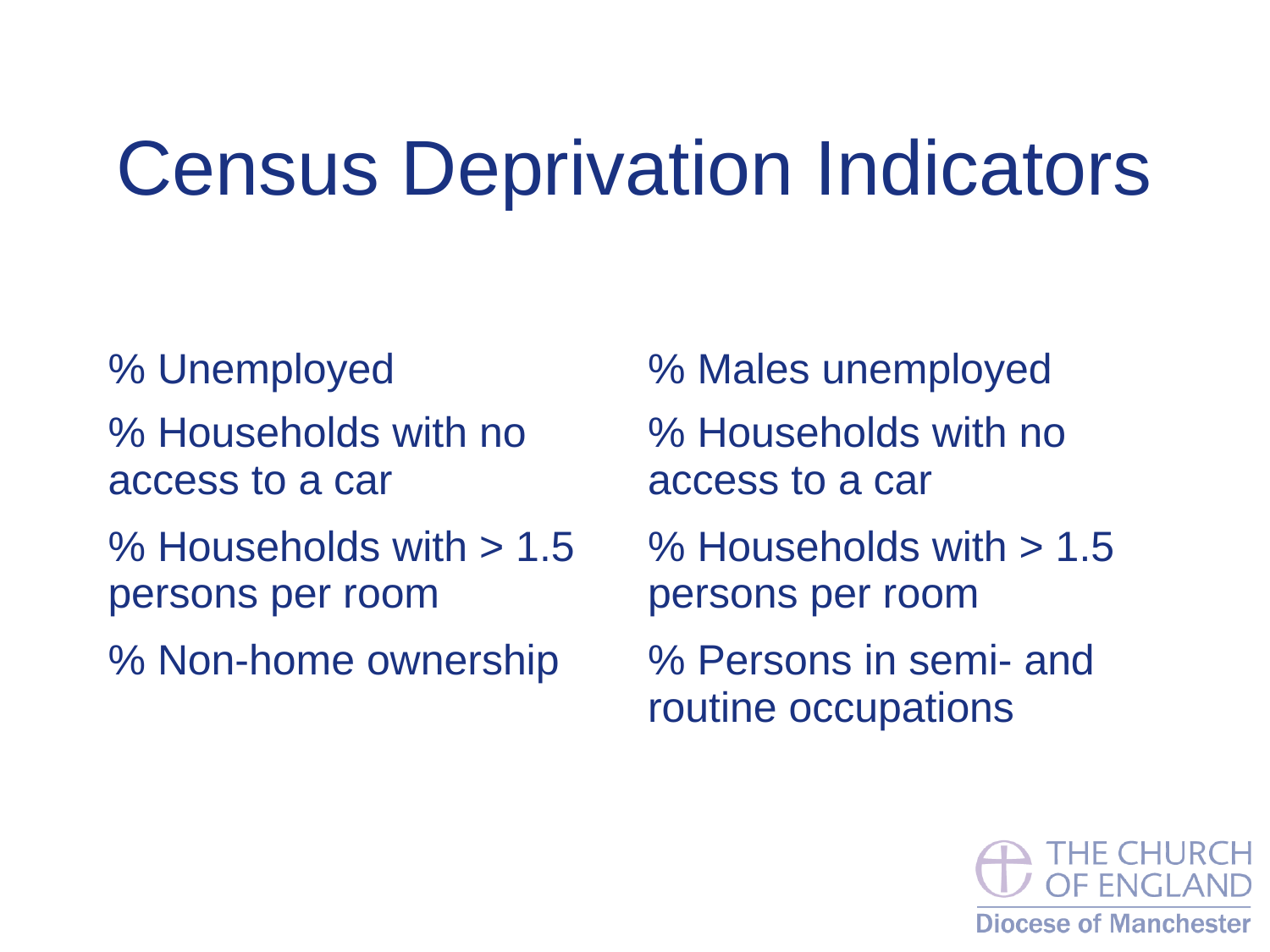

Census Deprivation Indicators
| Townsend Index | Carstairs Index |
| --- | --- |
| % Unemployed | % Males unemployed |
| % Households with no access to a car | % Households with no access to a car |
| % Households with > 1.5 persons per room | % Households with > 1.5 persons per room |
| % Non-home ownership | % Persons in semi- and routine occupations |